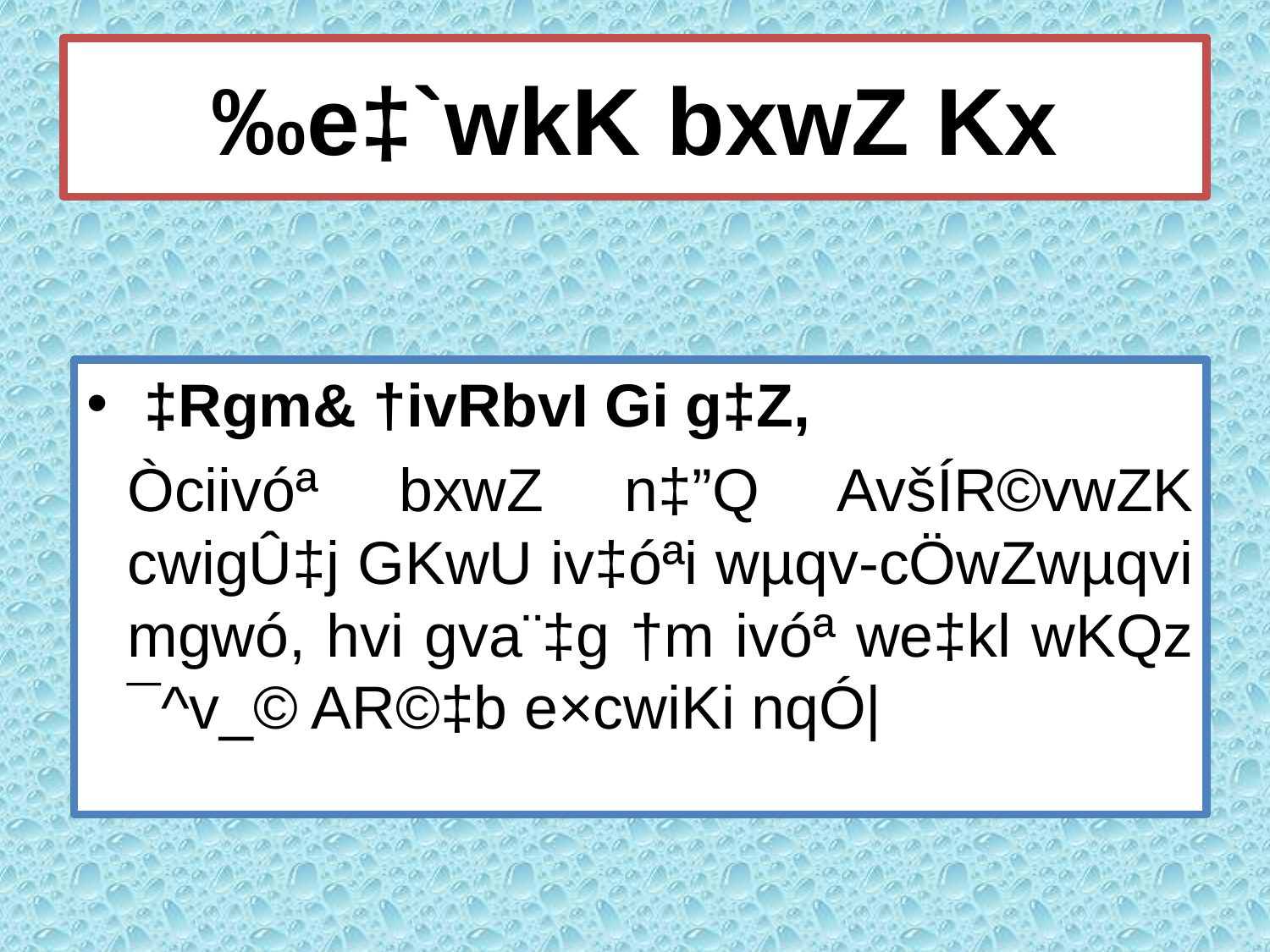

# ‰e‡`wkK bxwZ Kx
 ‡Rgm& †ivRbvI Gi g‡Z,
	Òciivóª bxwZ n‡”Q AvšÍR©vwZK cwigÛ‡j GKwU iv‡óªi wµqv-cÖwZwµqvi mgwó, hvi gva¨‡g †m ivóª we‡kl wKQz ¯^v_© AR©‡b e×cwiKi nqÓ|